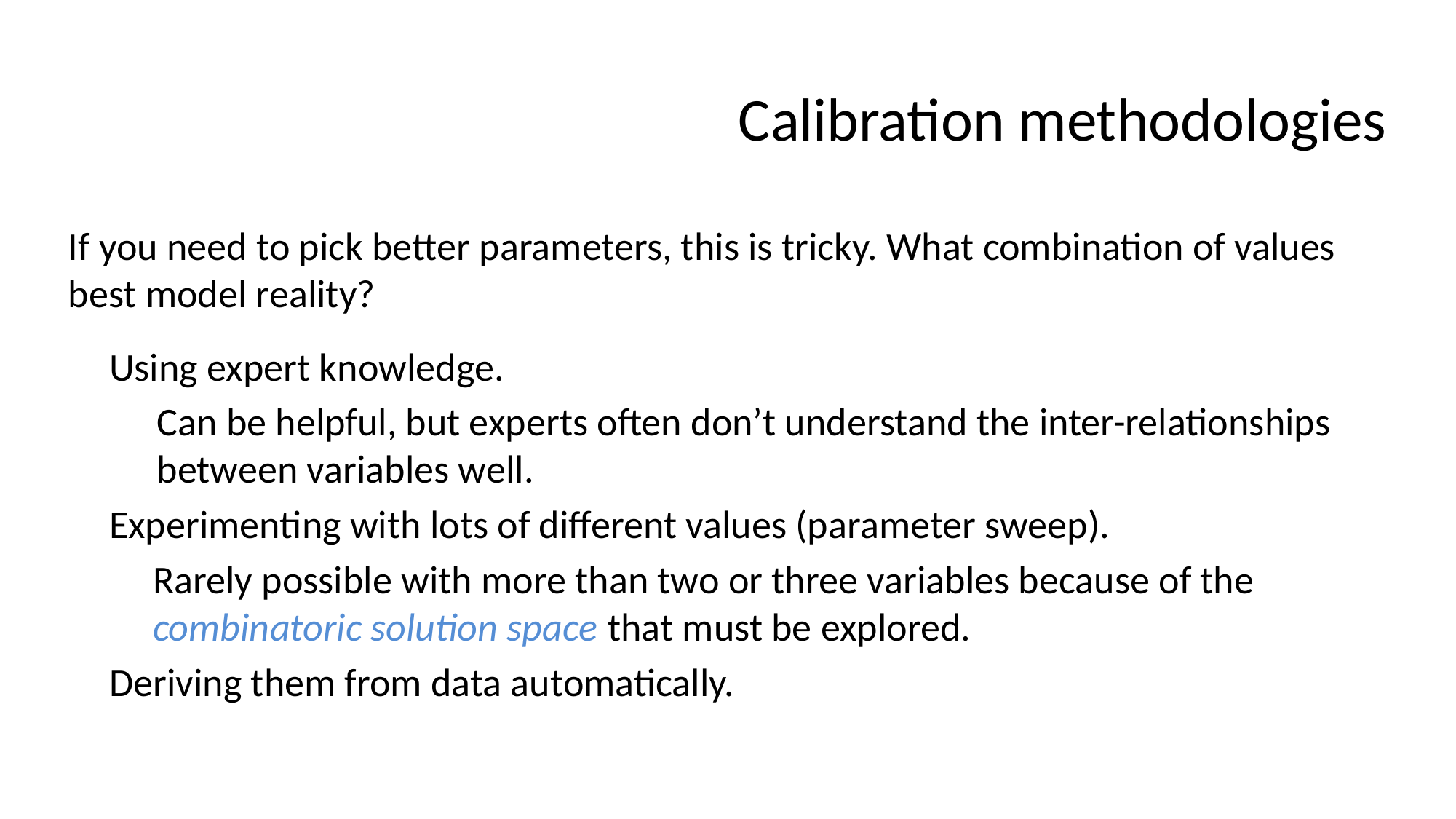

# Calibration methodologies

If you need to pick better parameters, this is tricky. What combination of values best model reality?
	Using expert knowledge.
	Can be helpful, but experts often don’t understand the inter-relationships between variables well.
	Experimenting with lots of different values (parameter sweep).
Rarely possible with more than two or three variables because of the combinatoric solution space that must be explored.
	Deriving them from data automatically.